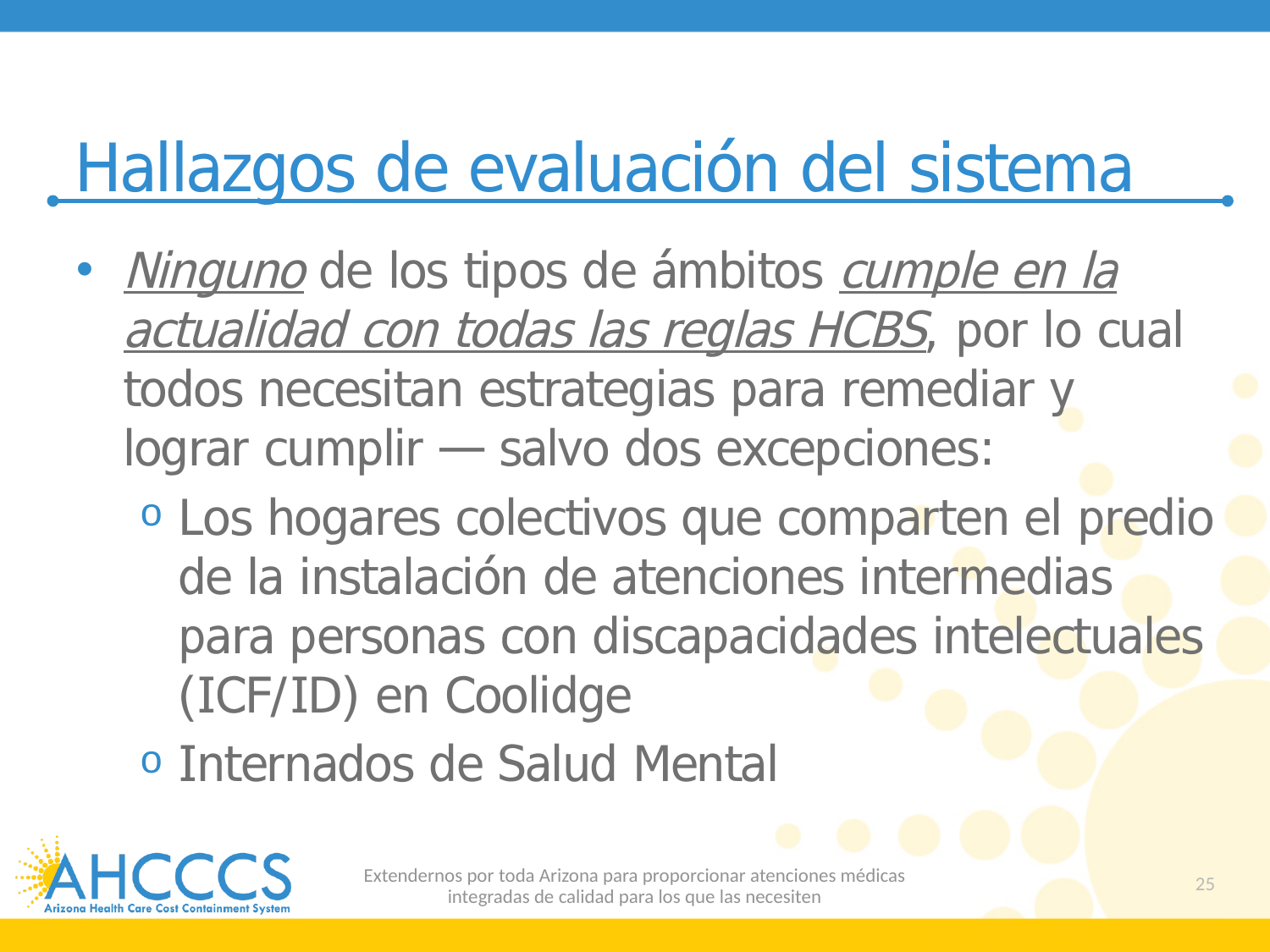

# Hallazgos de evaluación del sistema
Ninguno de los tipos de ámbitos cumple en la actualidad con todas las reglas HCBS, por lo cual todos necesitan estrategias para remediar y lograr cumplir — salvo dos excepciones:
Los hogares colectivos que comparten el predio de la instalación de atenciones intermedias para personas con discapacidades intelectuales (ICF/ID) en Coolidge
Internados de Salud Mental

Extendernos por toda Arizona para proporcionar atenciones médicas
integradas de calidad para los que las necesiten
25